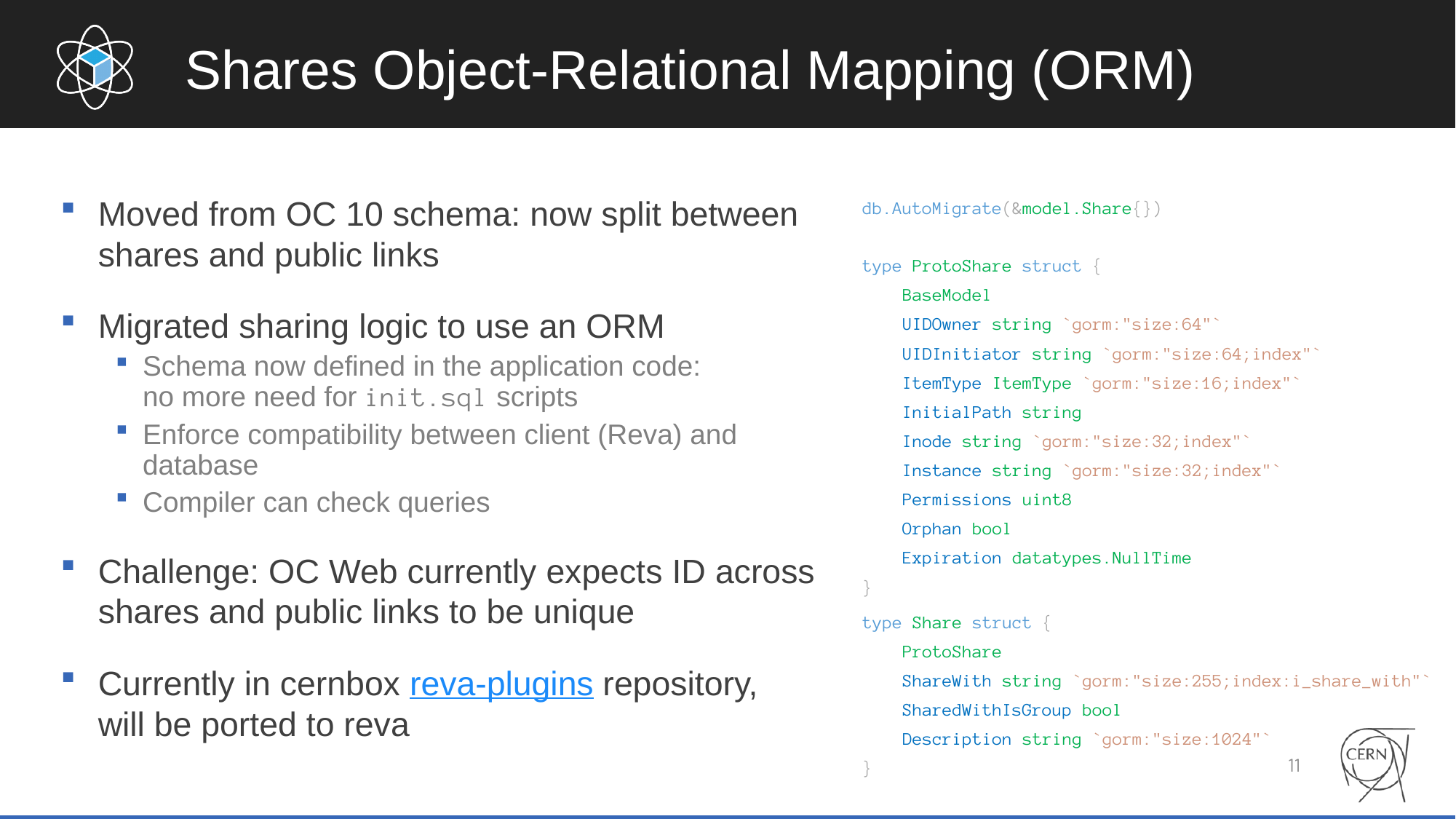

# Shares Object-Relational Mapping (ORM)
db.AutoMigrate(&model.Share{})

type ProtoShare struct {
    BaseModel
    UIDOwner string `gorm:"size:64"`
    UIDInitiator string `gorm:"size:64;index"`
    ItemType ItemType `gorm:"size:16;index"`
    InitialPath string
    Inode string `gorm:"size:32;index"`
    Instance string `gorm:"size:32;index"`
    Permissions uint8
    Orphan bool
    Expiration datatypes.NullTime
}
type Share struct {
    ProtoShare
    ShareWith string `gorm:"size:255;index:i_share_with"`
    SharedWithIsGroup bool
    Description string `gorm:"size:1024"`
}
Moved from OC 10 schema: now split between shares and public links
Migrated sharing logic to use an ORM
Schema now defined in the application code:
no more need for init.sql scripts
Enforce compatibility between client (Reva) and database
Compiler can check queries
Challenge: OC Web currently expects ID across
shares and public links to be unique
Currently in cernbox reva-plugins repository,
will be ported to reva
11